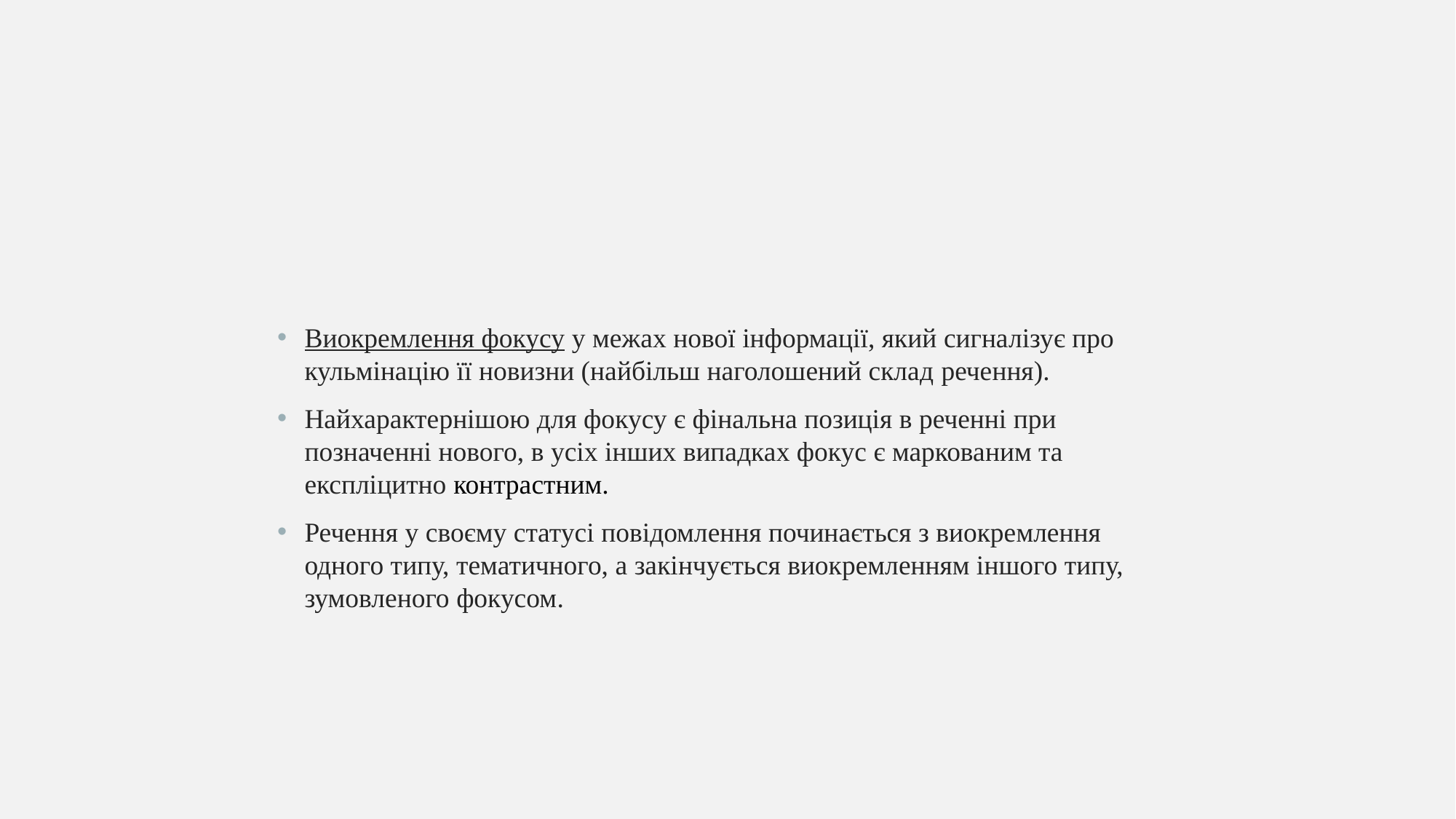

#
Виокремлення фокусу у межах нової інформації, який сигналізує про кульмінацію її новизни (найбільш наголошений склад речення).
Найхарактернішою для фокусу є фінальна позиція в реченні при позначенні нового, в усіх інших випадках фокус є маркованим та експліцитно контрастним.
Речення у своєму статусі повідомлення починається з виокремлення одного типу, тематичного, а закінчується виокремленням іншого типу, зумовленого фокусом.